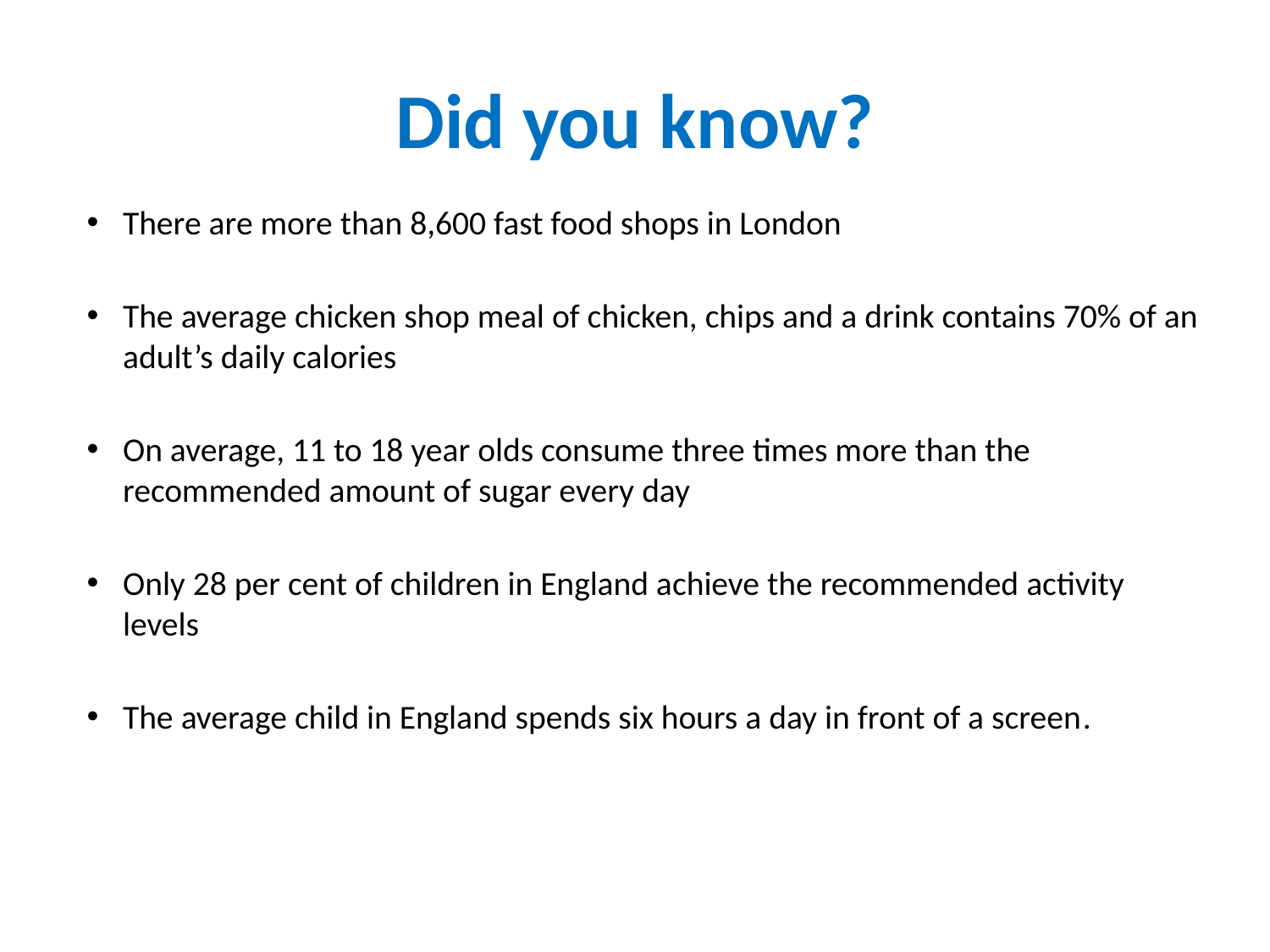

# Did you know?

There are more than 8,600 fast food shops in London

The average chicken shop meal of chicken, chips and a drink contains 70% of an adult’s daily calories

On average, 11 to 18 year olds consume three times more than the recommended amount of sugar every day

Only 28 per cent of children in England achieve the recommended activity levels

The average child in England spends six hours a day in front of a screen.